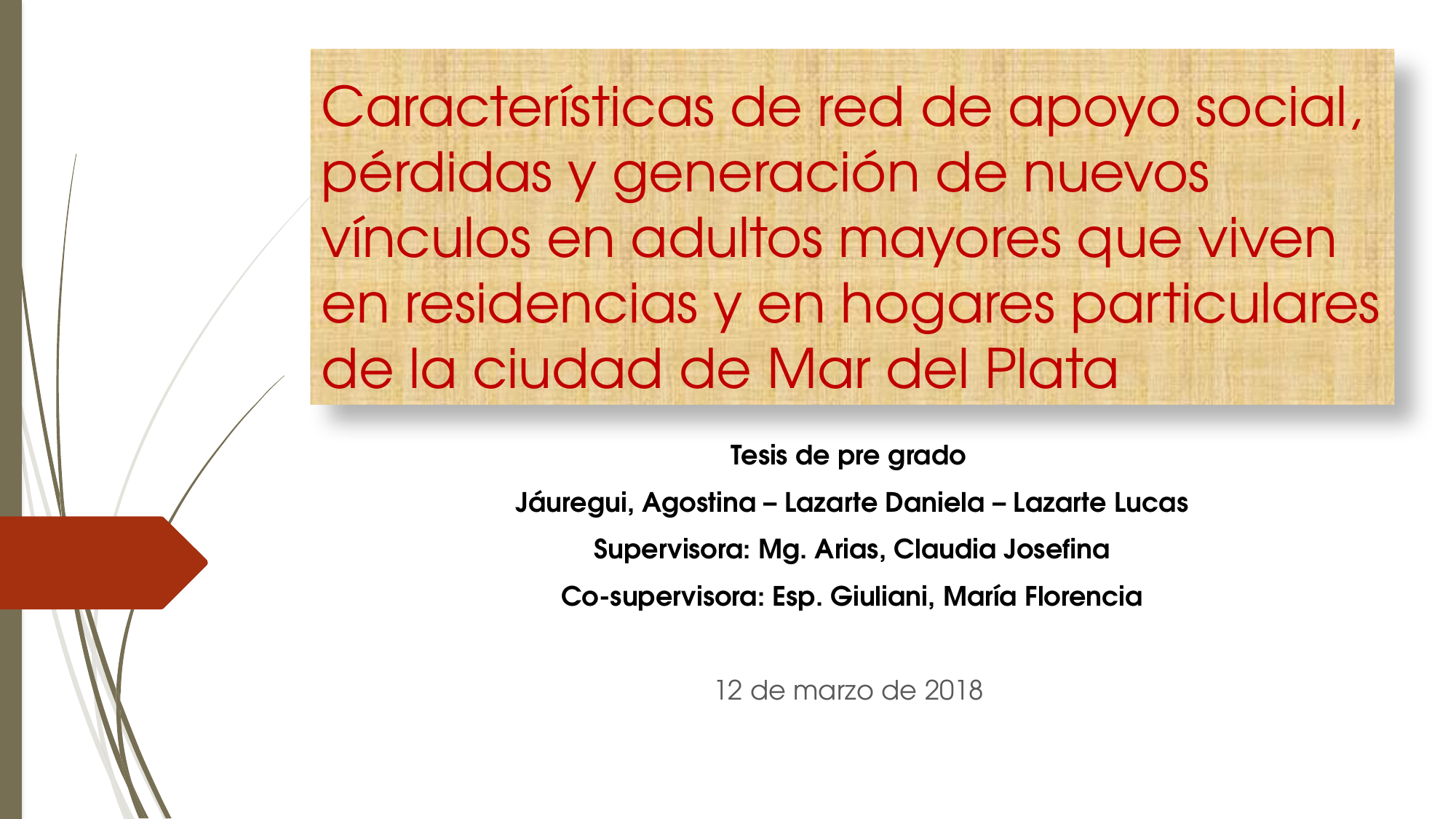

# Características de red de apoyo social, pérdidas y generación de nuevos vínculos en adultos mayores que viven en residencias y en hogares particulares de la ciudad de Mar del Plata
Tesis de pre grado
Jáuregui, Agostina – Lazarte Daniela – Lazarte Lucas
Supervisora: Mg. Arias, Claudia Josefina
Co-supervisora: Esp. Giuliani, María Florencia

12 de marzo de 2018